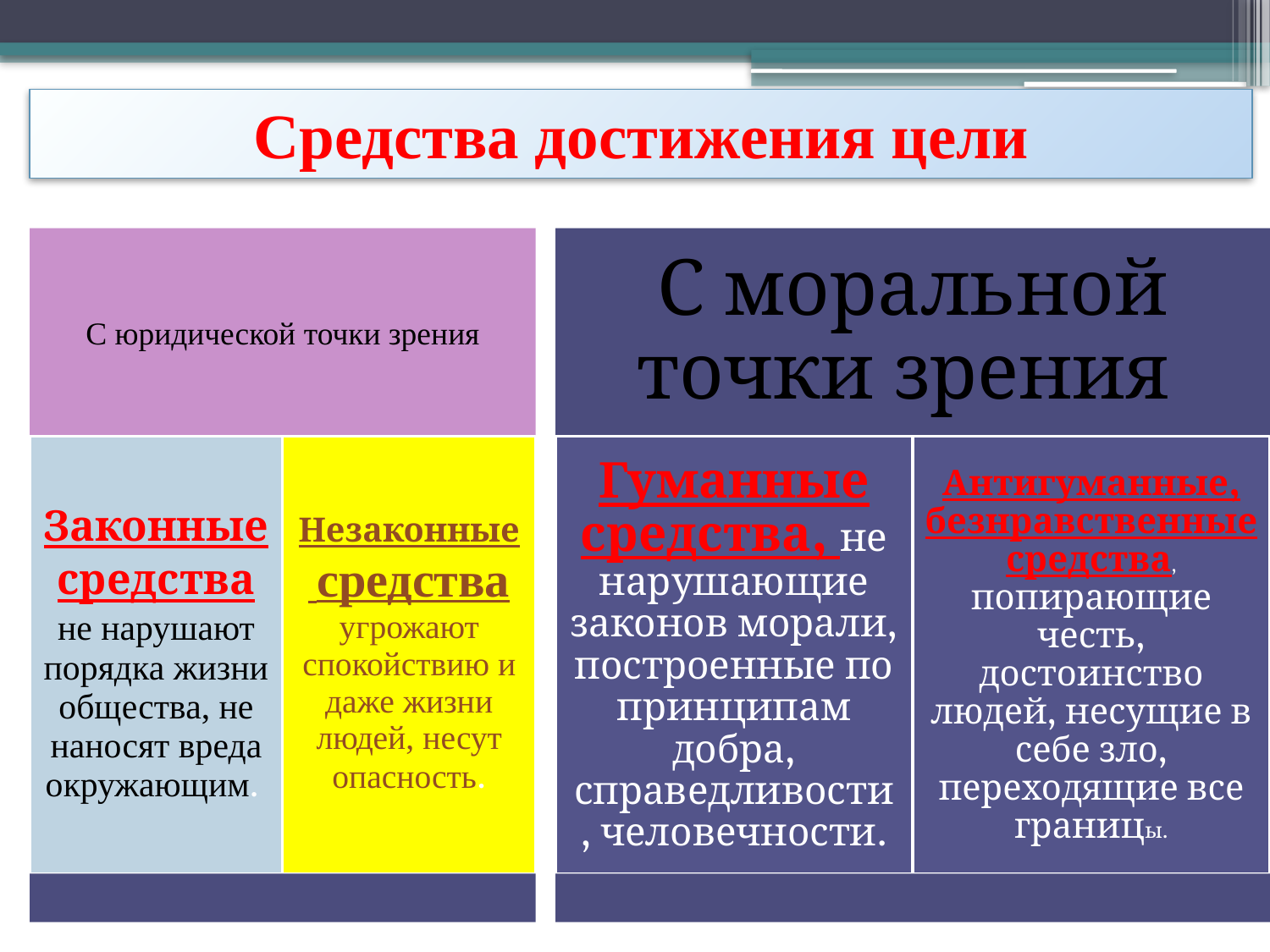

Средства достижения цели
Законные средства
С юридической точки зрения
С моральной точки зрения
Гуманные средства, не нарушающие законов морали, построенные по принципам добра, справедливости, человечности.
Антигуманные, безнравственные средства, попирающие честь, достоинство людей, несущие в себе зло, переходящие все границы.